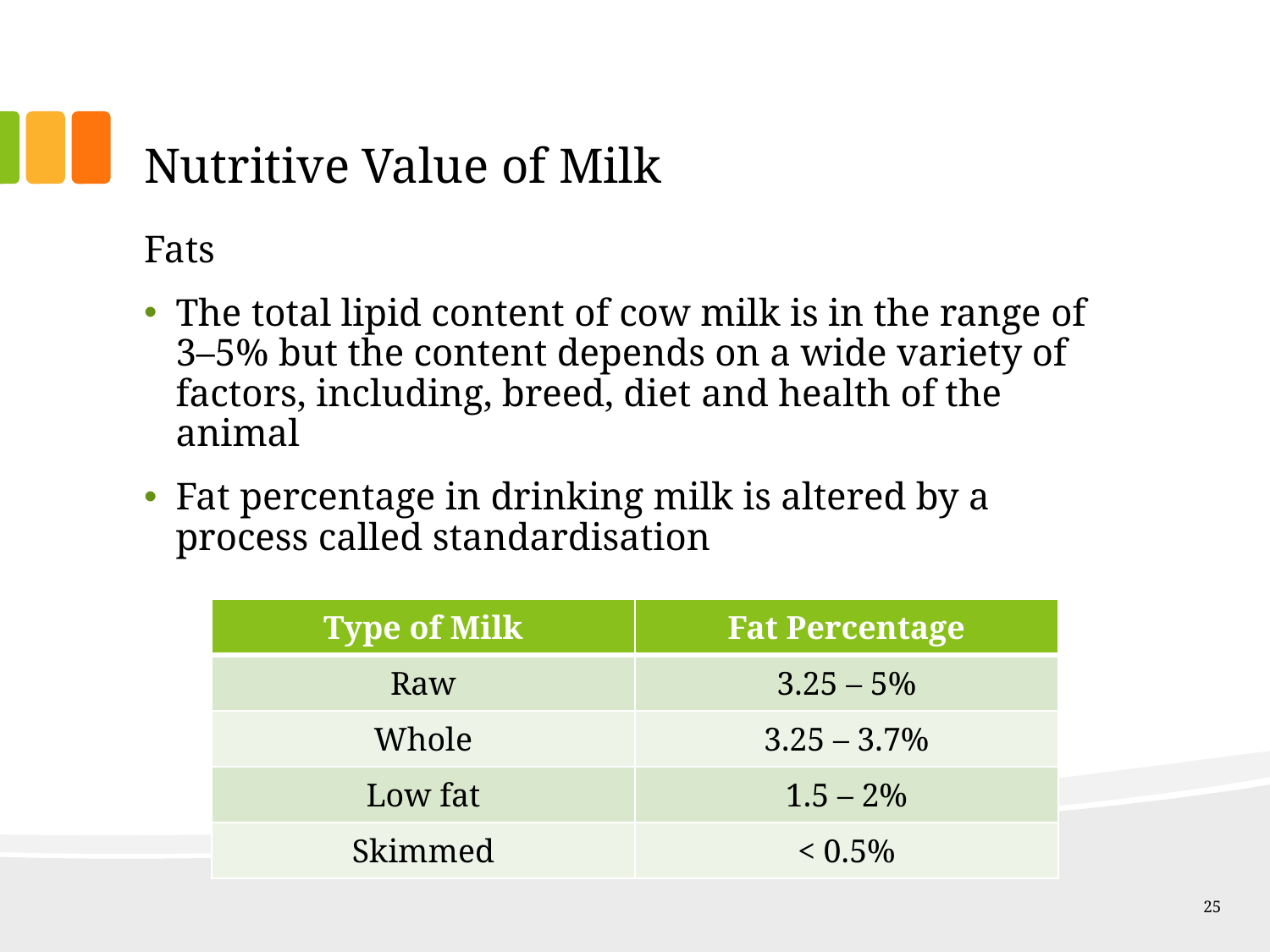

# Nutritive Value of Milk
Fats
The total lipid content of cow milk is in the range of 3–5% but the content depends on a wide variety of factors, including, breed, diet and health of the animal
Fat percentage in drinking milk is altered by a process called standardisation
| Type of Milk | Fat Percentage |
| --- | --- |
| Raw | 3.25 – 5% |
| Whole | 3.25 – 3.7% |
| Low fat | 1.5 – 2% |
| Skimmed | < 0.5% |
25